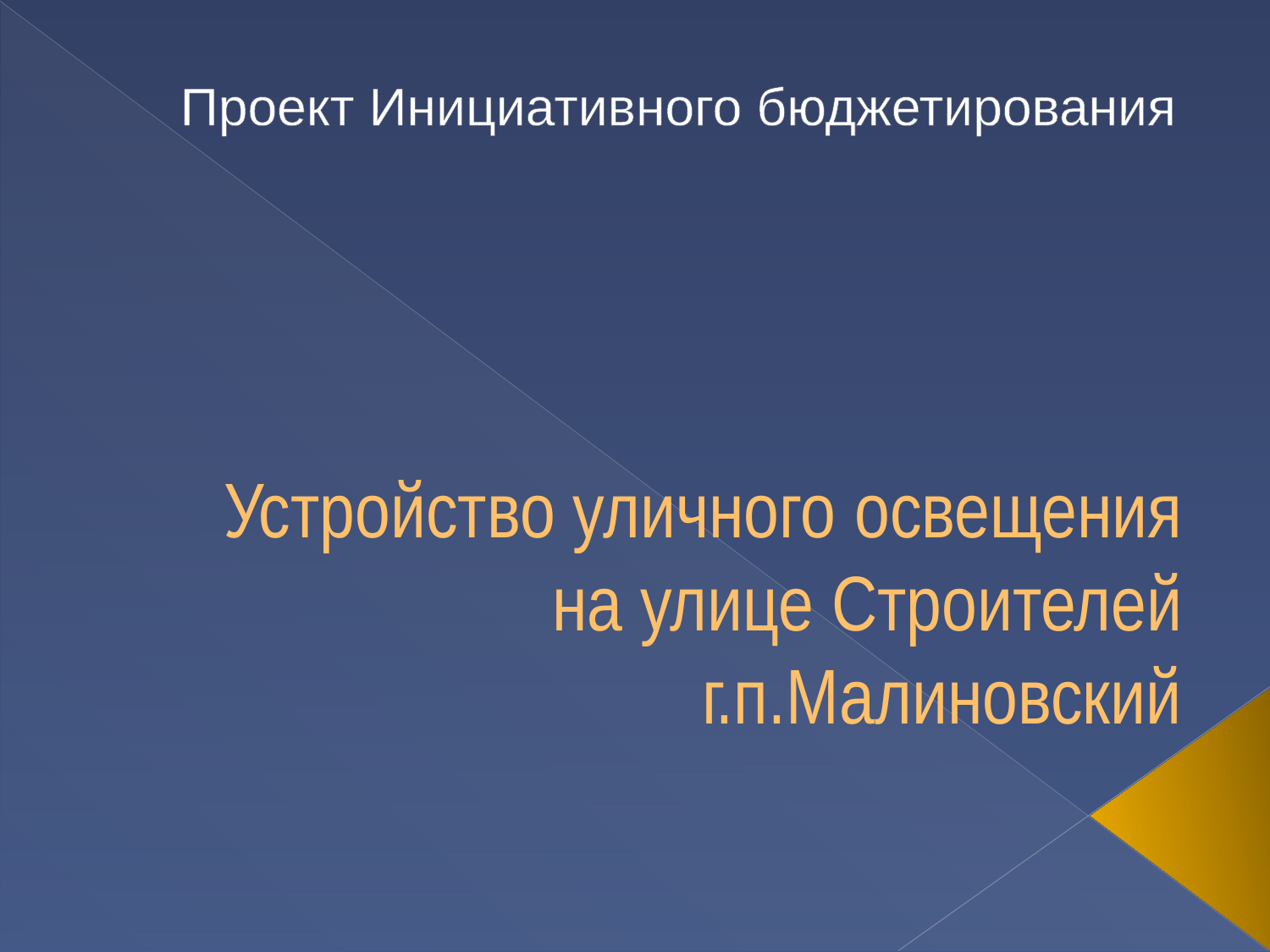

Проект Инициативного бюджетирования
# Устройство уличного освещения на улице Строителей г.п.Малиновский